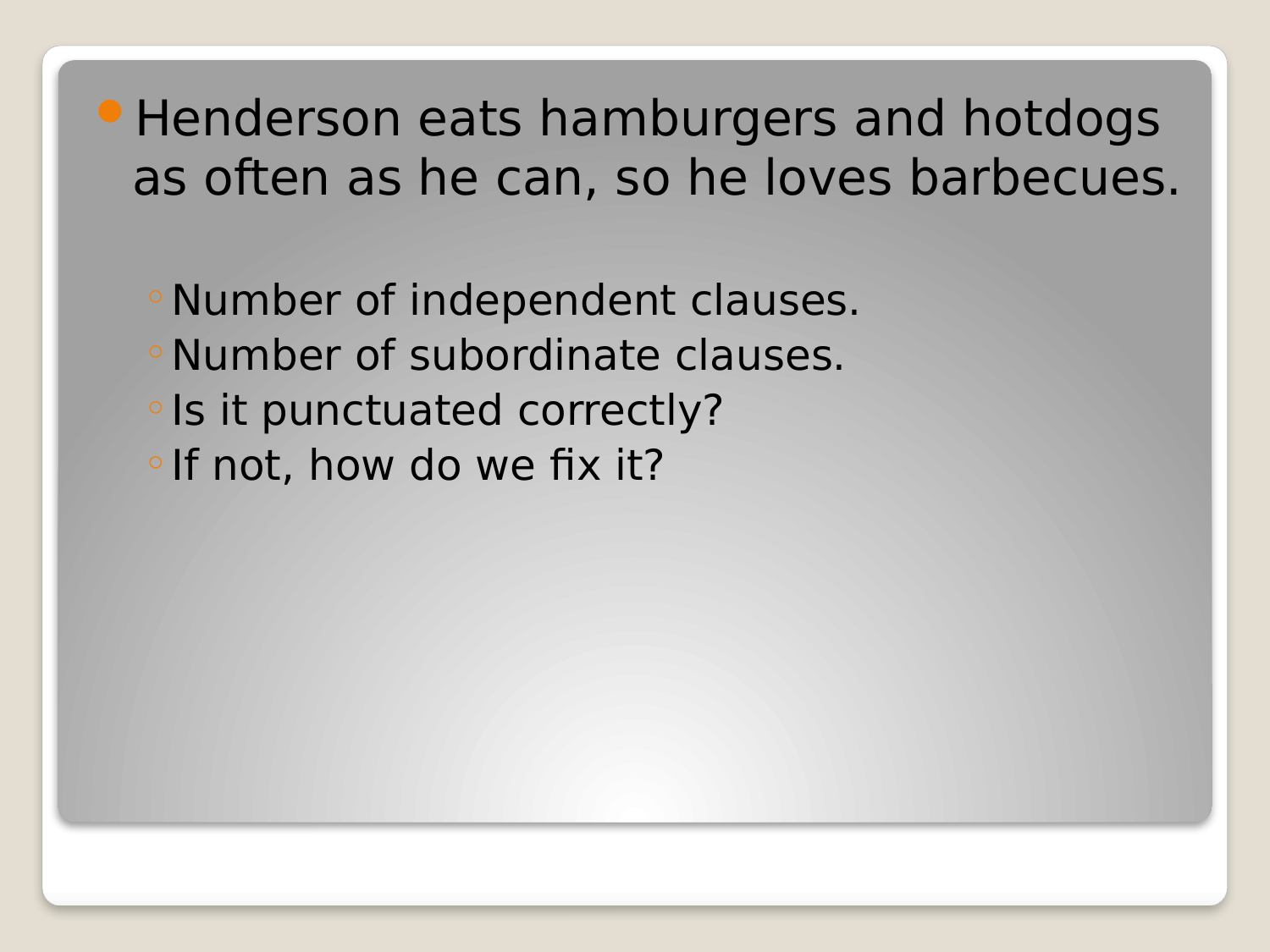

Henderson eats hamburgers and hotdogs as often as he can, so he loves barbecues.

Number of independent clauses.
Number of subordinate clauses.
Is it punctuated correctly?
If not, how do we fix it?

#